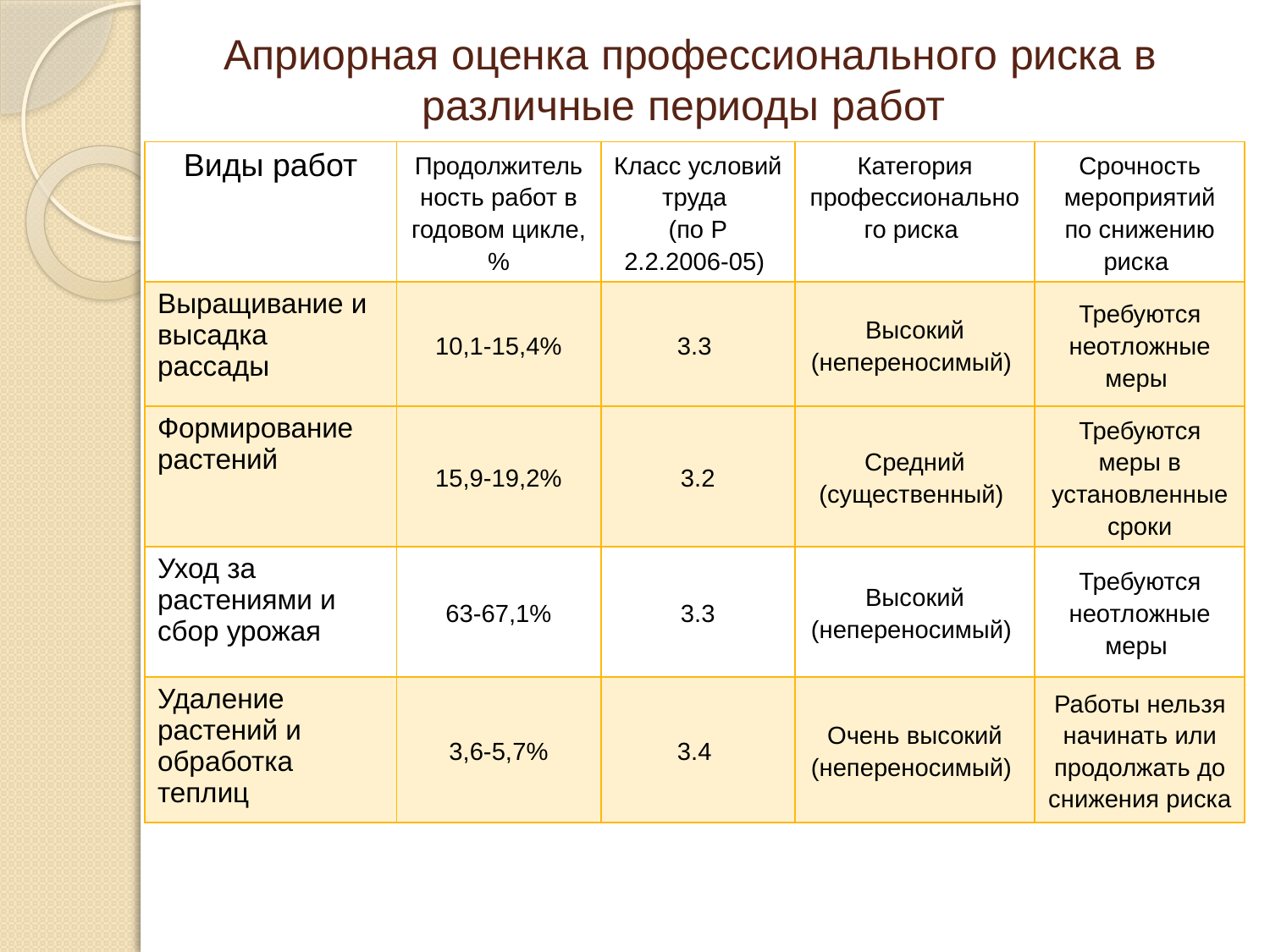

# Априорная оценка профессионального риска в различные периоды работ

| Виды работ | Продолжительность работ в годовом цикле, % | Класс условий труда (по Р 2.2.2006-05) | Категория профессионального риска | Срочность мероприятий по снижению риска |
| --- | --- | --- | --- | --- |
| Выращивание и высадка рассады | 10,1-15,4% | 3.3 | Высокий (непереносимый) | Требуются неотложные меры |
| Формирование растений | 15,9-19,2% | 3.2 | Средний (существенный) | Требуются меры в установленные сроки |
| Уход за растениями и сбор урожая | 63-67,1% | 3.3 | Высокий (непереносимый) | Требуются неотложные меры |
| Удаление растений и обработка теплиц | 3,6-5,7% | 3.4 | Очень высокий (непереносимый) | Работы нельзя начинать или продолжать до снижения риска |